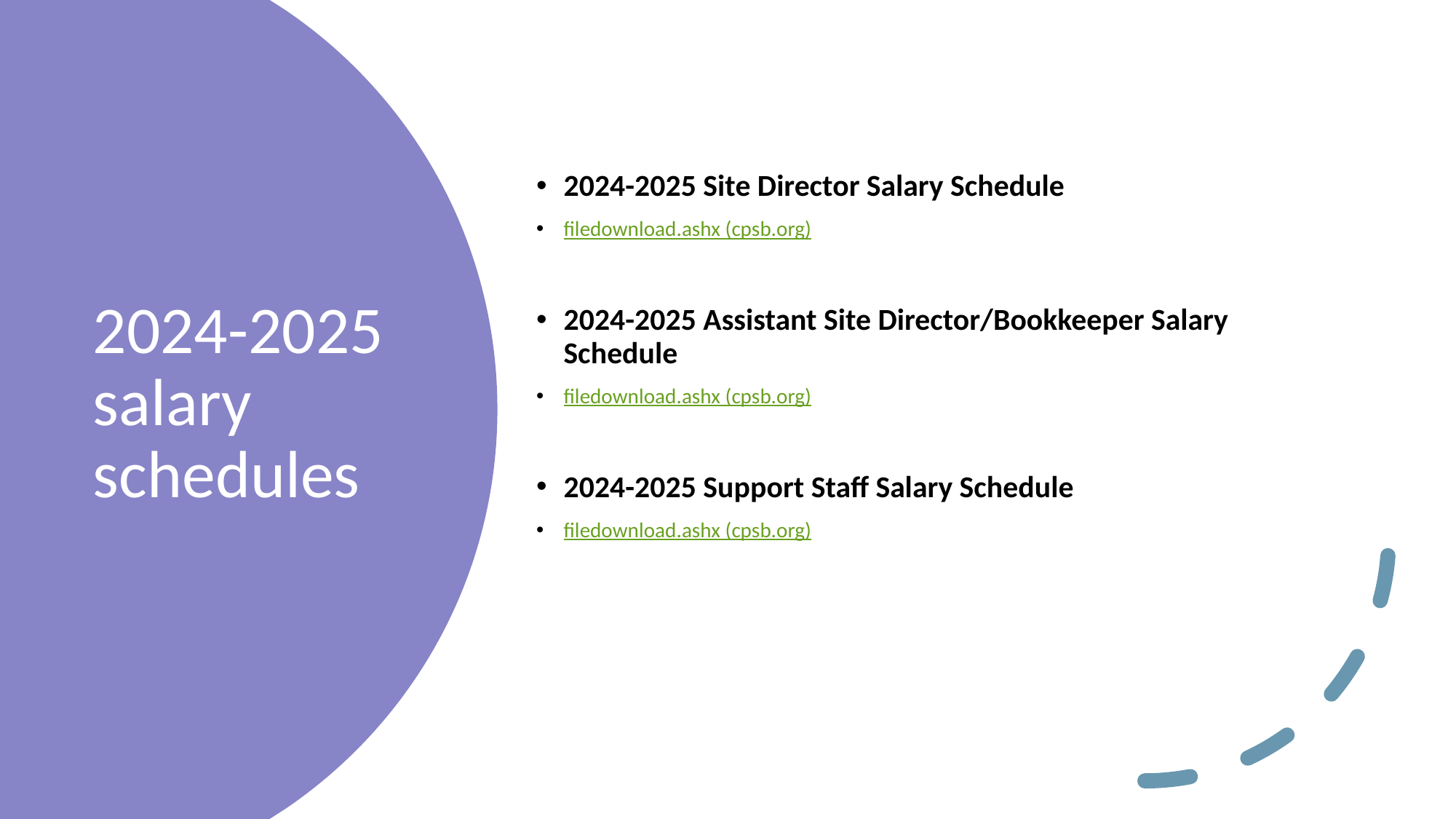

2024-2025 Site Director Salary Schedule
filedownload.ashx (cpsb.org)

2024-2025 Assistant Site Director/Bookkeeper Salary Schedule
filedownload.ashx (cpsb.org)

2024-2025 Support Staff Salary Schedule
filedownload.ashx (cpsb.org)

# 2024-2025 salary schedules